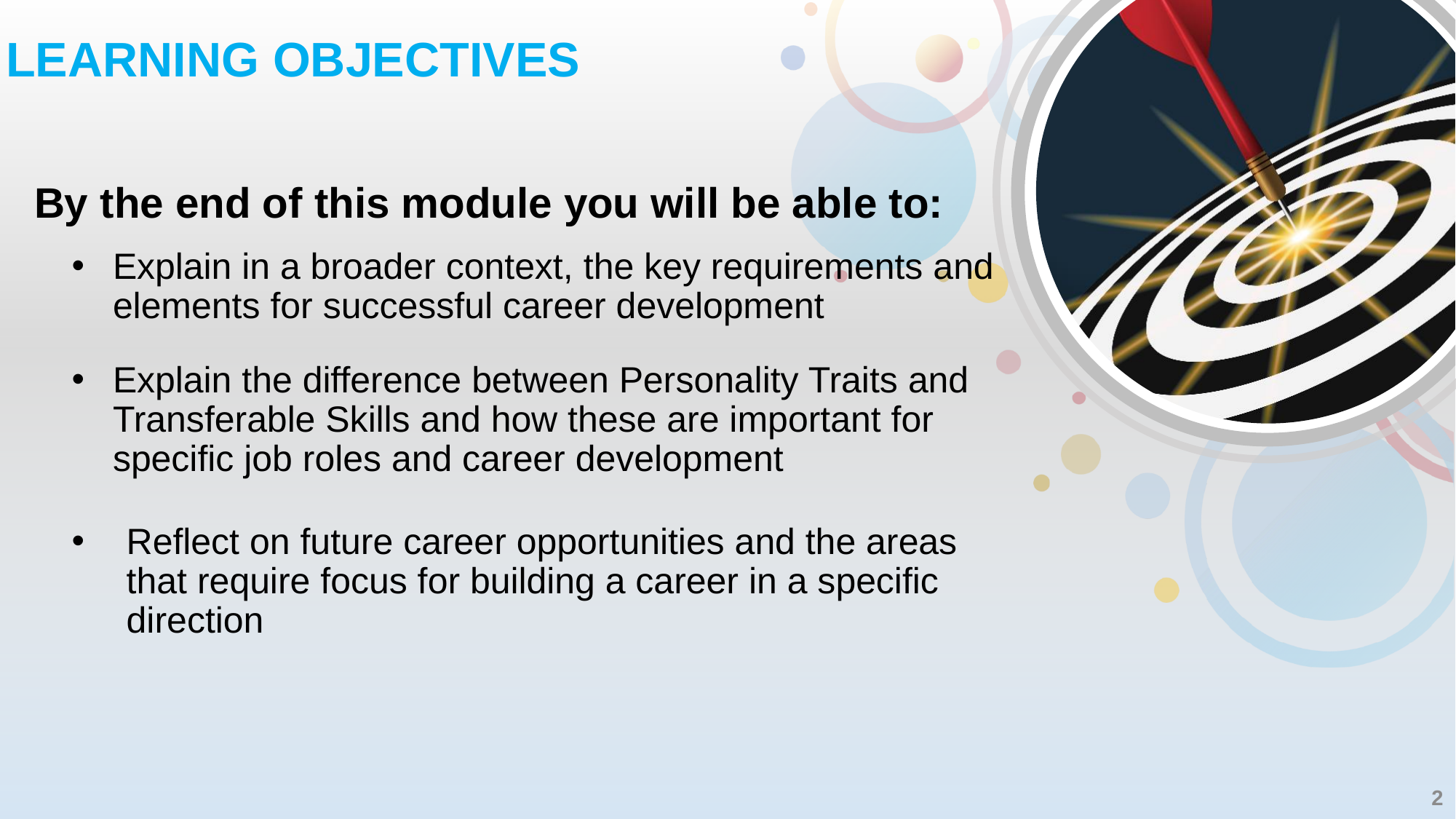

Explain in a broader context, the key requirements and elements for successful career development
Explain the difference between Personality Traits and Transferable Skills and how these are important for specific job roles and career development
Reflect on future career opportunities and the areas that require focus for building a career in a specific direction
2